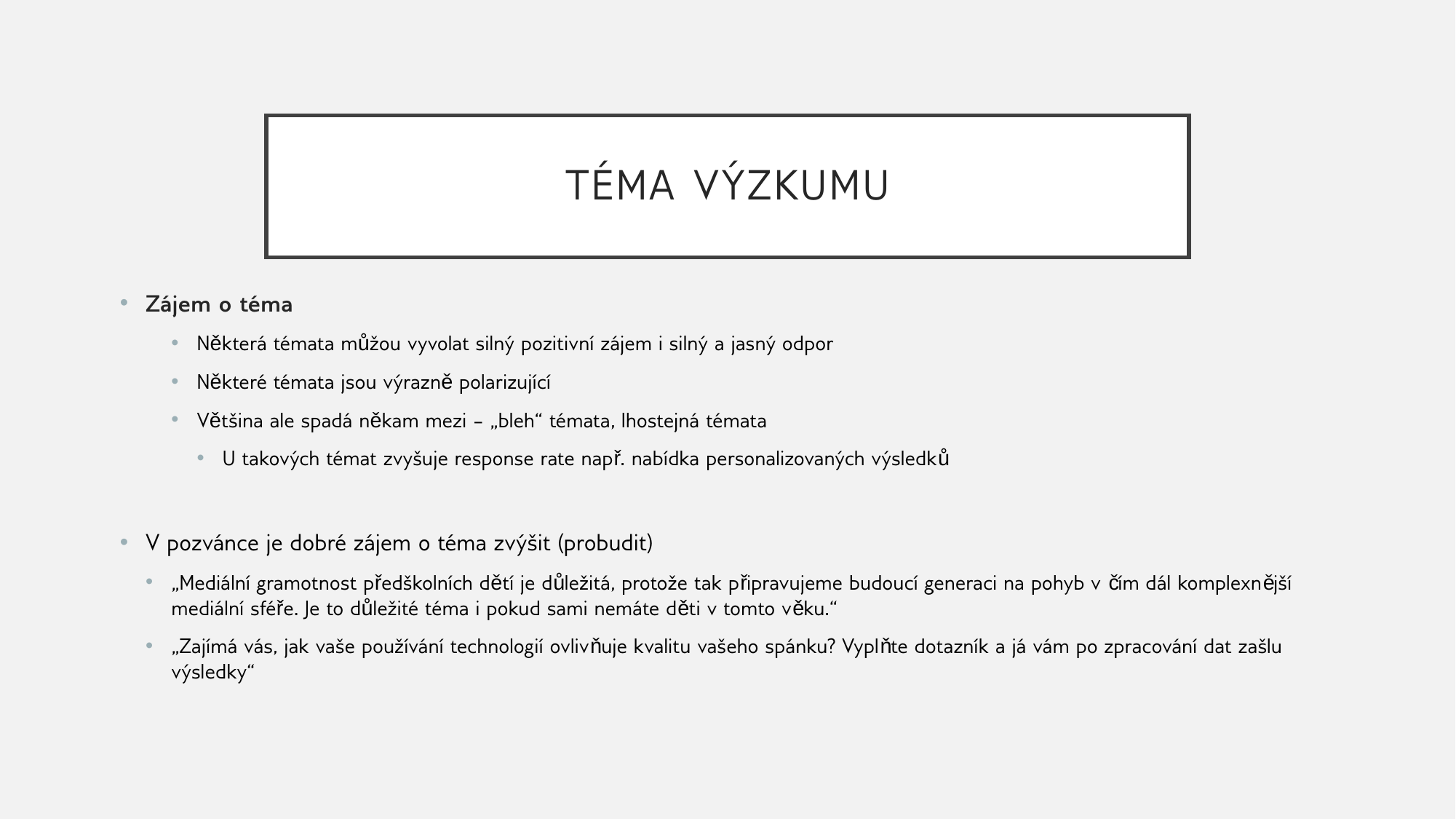

# Téma výzkumu
Zájem o téma
Některá témata můžou vyvolat silný pozitivní zájem i silný a jasný odpor
Některé témata jsou výrazně polarizující
Většina ale spadá někam mezi – „bleh“ témata, lhostejná témata
U takových témat zvyšuje response rate např. nabídka personalizovaných výsledků

V pozvánce je dobré zájem o téma zvýšit (probudit)
„Mediální gramotnost předškolních dětí je důležitá, protože tak připravujeme budoucí generaci na pohyb v čím dál komplexnější mediální sféře. Je to důležité téma i pokud sami nemáte děti v tomto věku.“
„Zajímá vás, jak vaše používání technologií ovlivňuje kvalitu vašeho spánku? Vyplňte dotazník a já vám po zpracování dat zašlu výsledky“